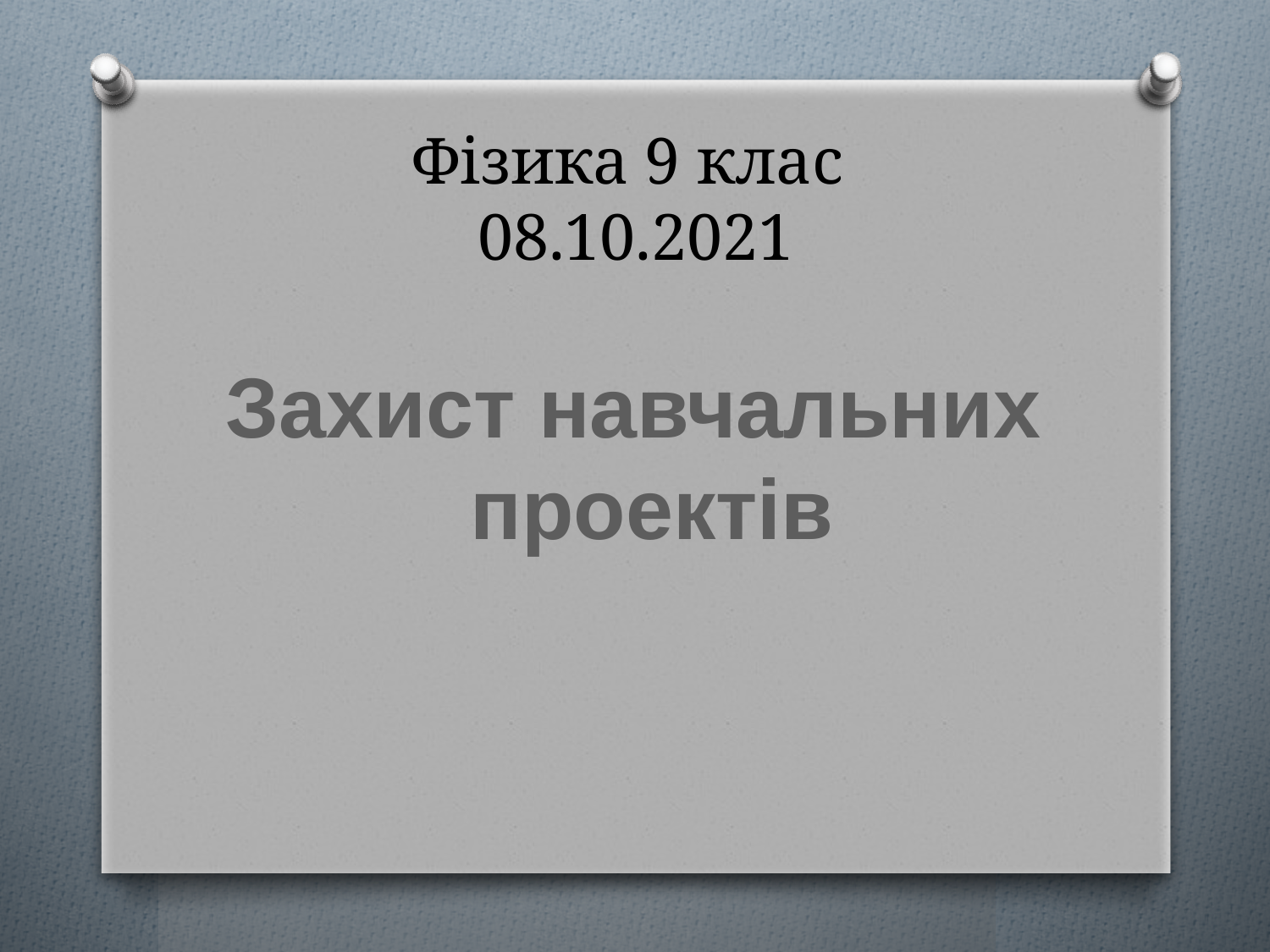

# Фізика 9 клас 08.10.2021

Захист навчальних проектів